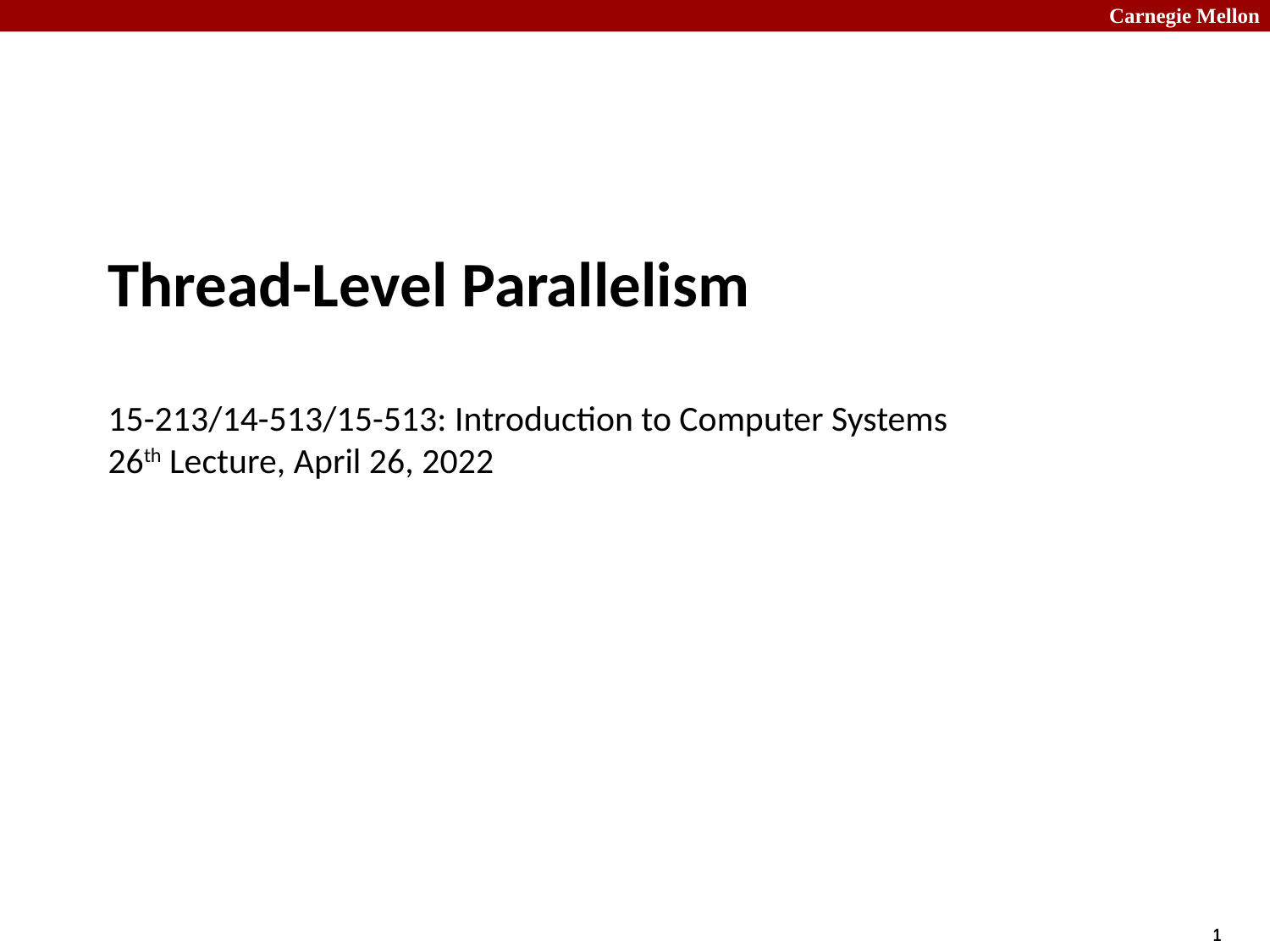

# Thread-Level Parallelism 15-213/14-513/15-513: Introduction to Computer Systems 26th Lecture, April 26, 2022